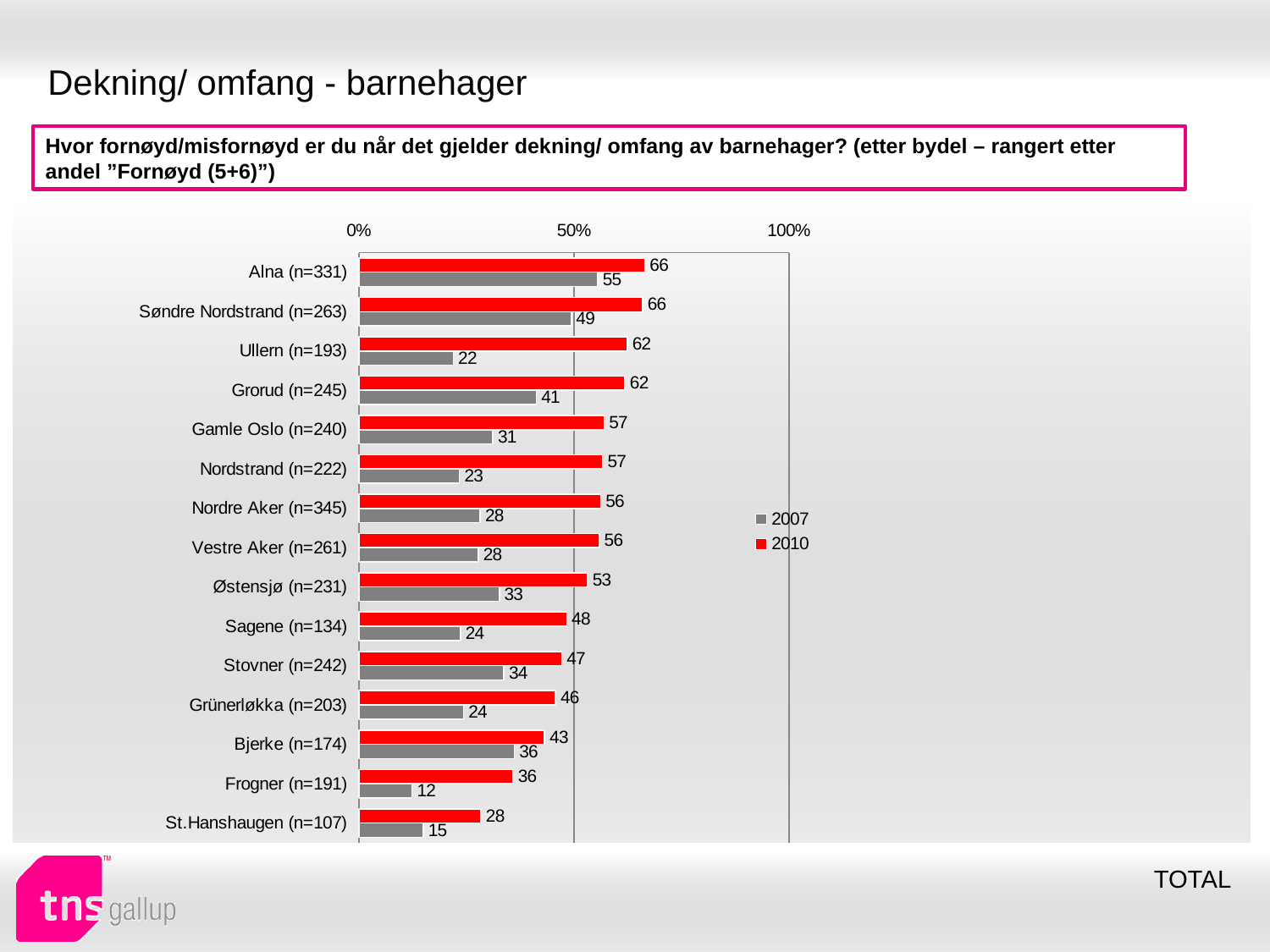

# Dekning/ omfang - barnehager
Hvor fornøyd/misfornøyd er du når det gjelder dekning/ omfang av barnehager? (etter bydel – rangert etter andel ”Fornøyd (5+6)”)

### Chart

| Category | 2010 | 2007 |
|---|---|---|
| Alna (n=331) | 66.4437 | 55.49868 |
| Søndre Nordstrand (n=263) | 65.9059 | 49.31325 |
| Ullern (n=193) | 62.37003 | 21.88651999999995 |
| Grorud (n=245) | 61.786620000000006 | 41.22766 |
| Gamle Oslo (n=240) | 56.95651 | 31.114770000000036 |
| Nordstrand (n=222) | 56.59831000000012 | 23.29613 |
| Nordre Aker (n=345) | 56.18428 | 28.173539999999964 |
| Vestre Aker (n=261) | 55.850429999999996 | 27.71427 |
| Østensjø (n=231) | 53.119580000000006 | 32.6114 |
| Sagene (n=134) | 48.27396 | 23.56482 |
| Stovner (n=242) | 47.13172 | 33.65014 |
| Grünerløkka (n=203) | 45.67220000000001 | 24.279890000000005 |
| Bjerke (n=174) | 43.13536000000001 | 36.07639000000001 |
| Frogner (n=191) | 35.78544 | 12.27463 |
| St.Hanshaugen (n=107) | 28.32355 | 14.929550000000004 |
TOTAL